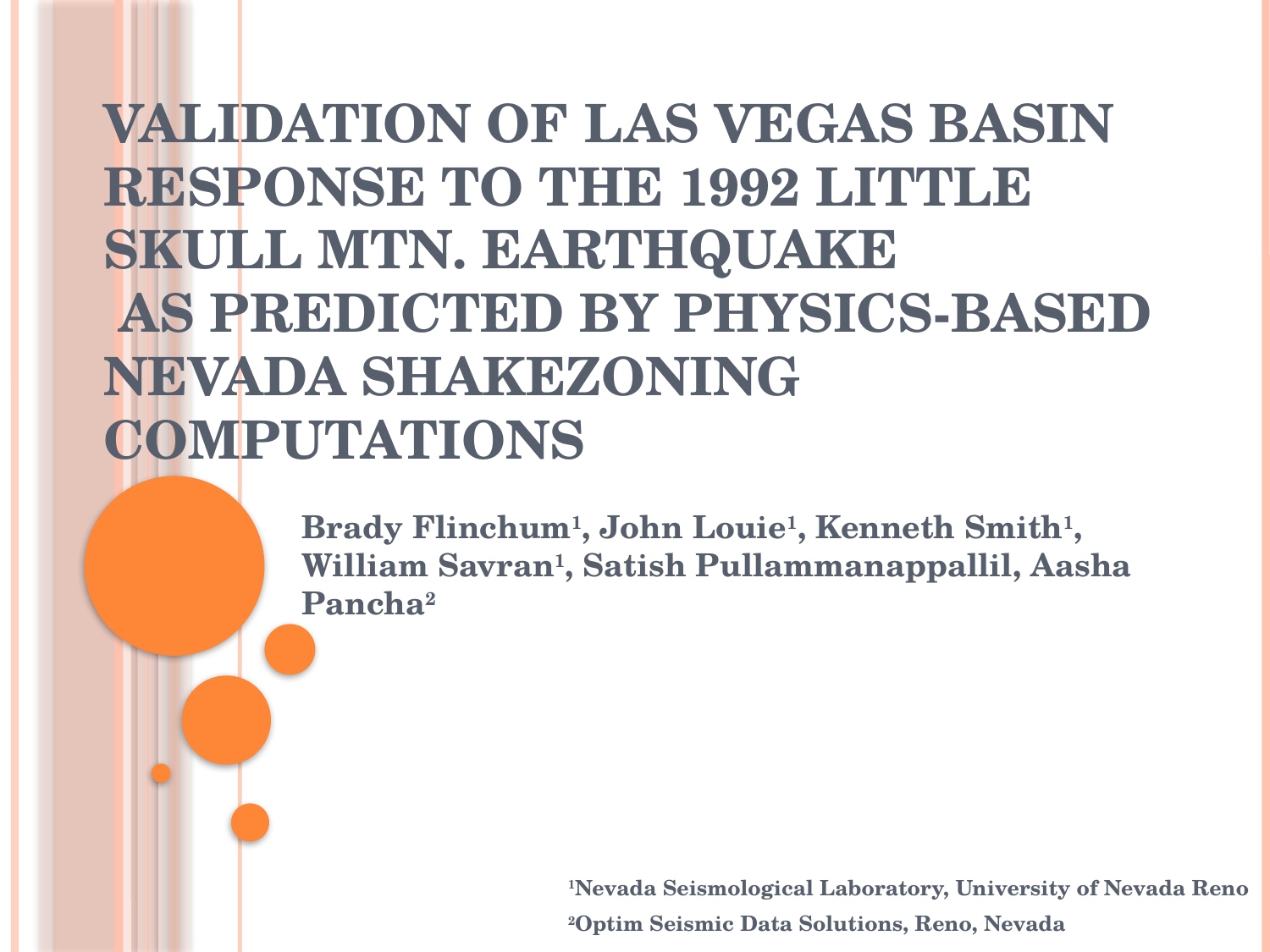

# Validation of Las Vegas Basin Response to the 1992 Little Skull Mtn. Earthquake as Predicted by Physics-Based Nevada ShakeZoning Computations
Brady Flinchum1, John Louie1, Kenneth Smith1, William Savran1, Satish Pullammanappallil, Aasha Pancha2

1Nevada Seismological Laboratory, University of Nevada Reno
2Optim Seismic Data Solutions, Reno, Nevada